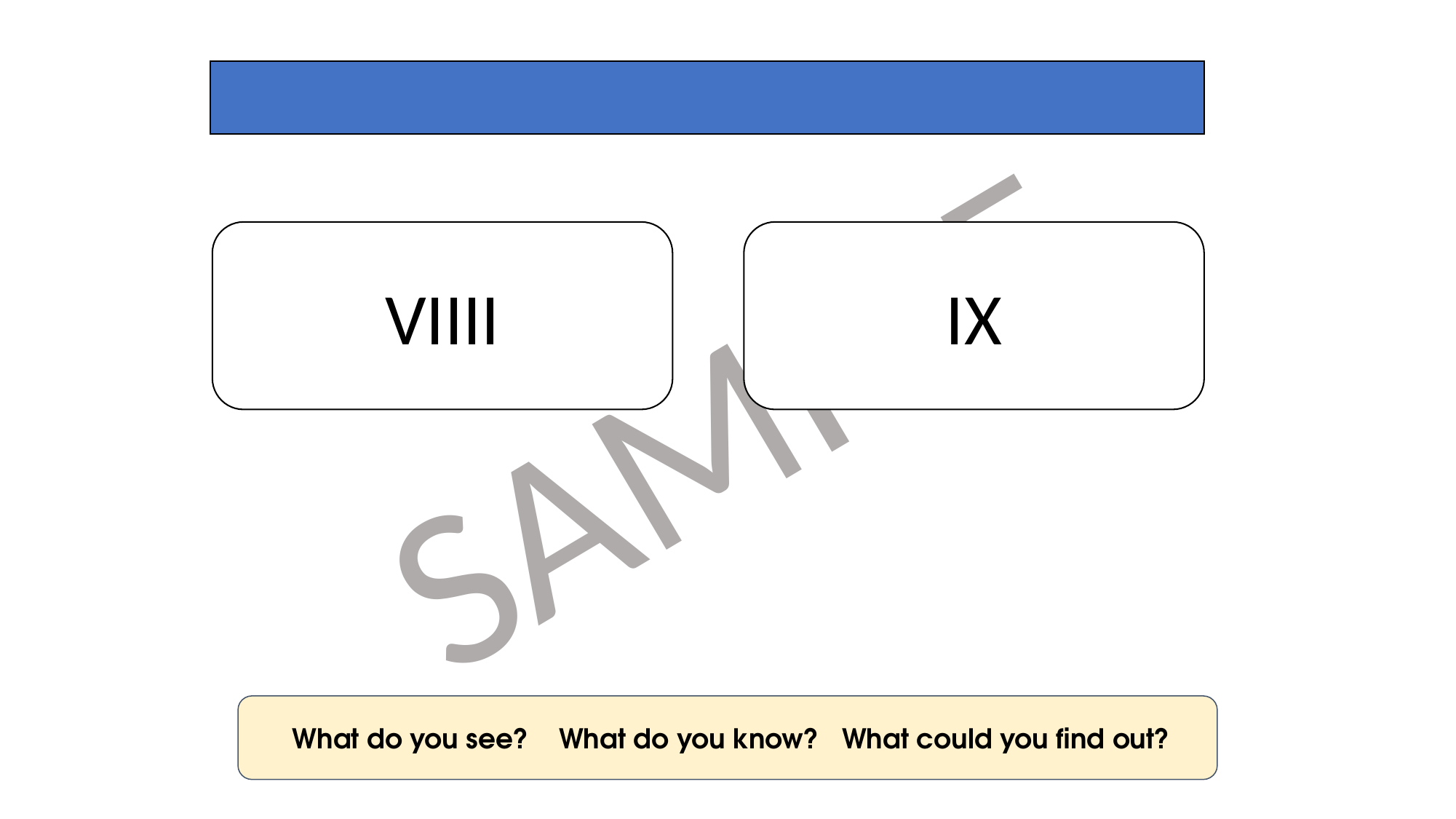

Which Roman numerals are correct?
VIIII
IX
 What do you see?    What do you know?   What could you find out?